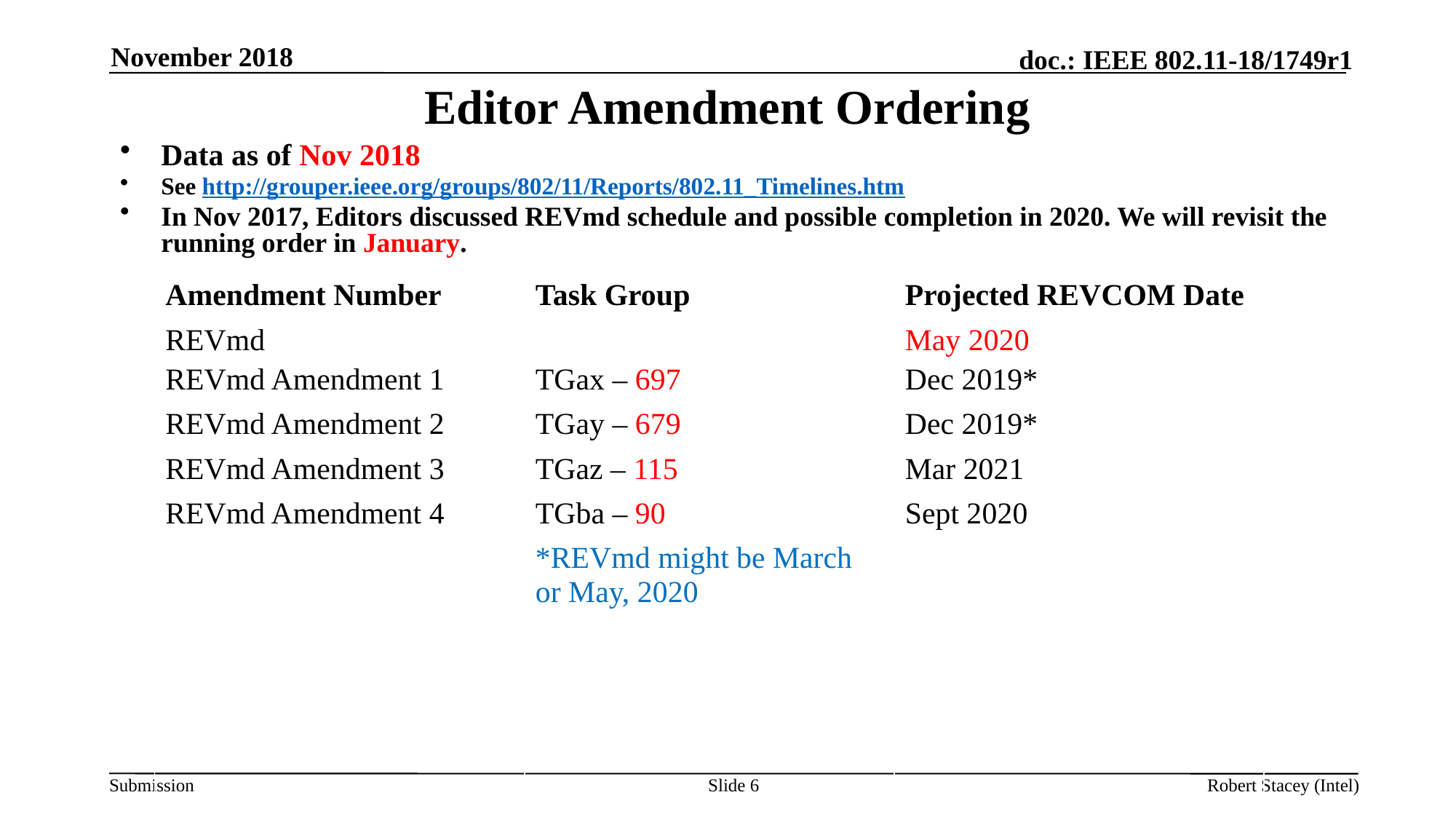

November 2018
# Editor Amendment Ordering
Data as of Nov 2018
See http://grouper.ieee.org/groups/802/11/Reports/802.11_Timelines.htm
In Nov 2017, Editors discussed REVmd schedule and possible completion in 2020. We will revisit the running order in January.

| Amendment Number | Task Group | Projected REVCOM Date |
| --- | --- | --- |
| REVmd REVmd Amendment 1 | TGax – 697 | May 2020 Dec 2019\* |
| REVmd Amendment 2 | TGay – 679 | Dec 2019\* |
| REVmd Amendment 3 | TGaz – 115 | Mar 2021 |
| REVmd Amendment 4 | TGba – 90 | Sept 2020 |
|  | \*REVmd might be March or May, 2020 |  |
|  |  |  |
|  |  |  |
|  |  |  |
|  |  |  |
Slide 6
Robert Stacey (Intel)